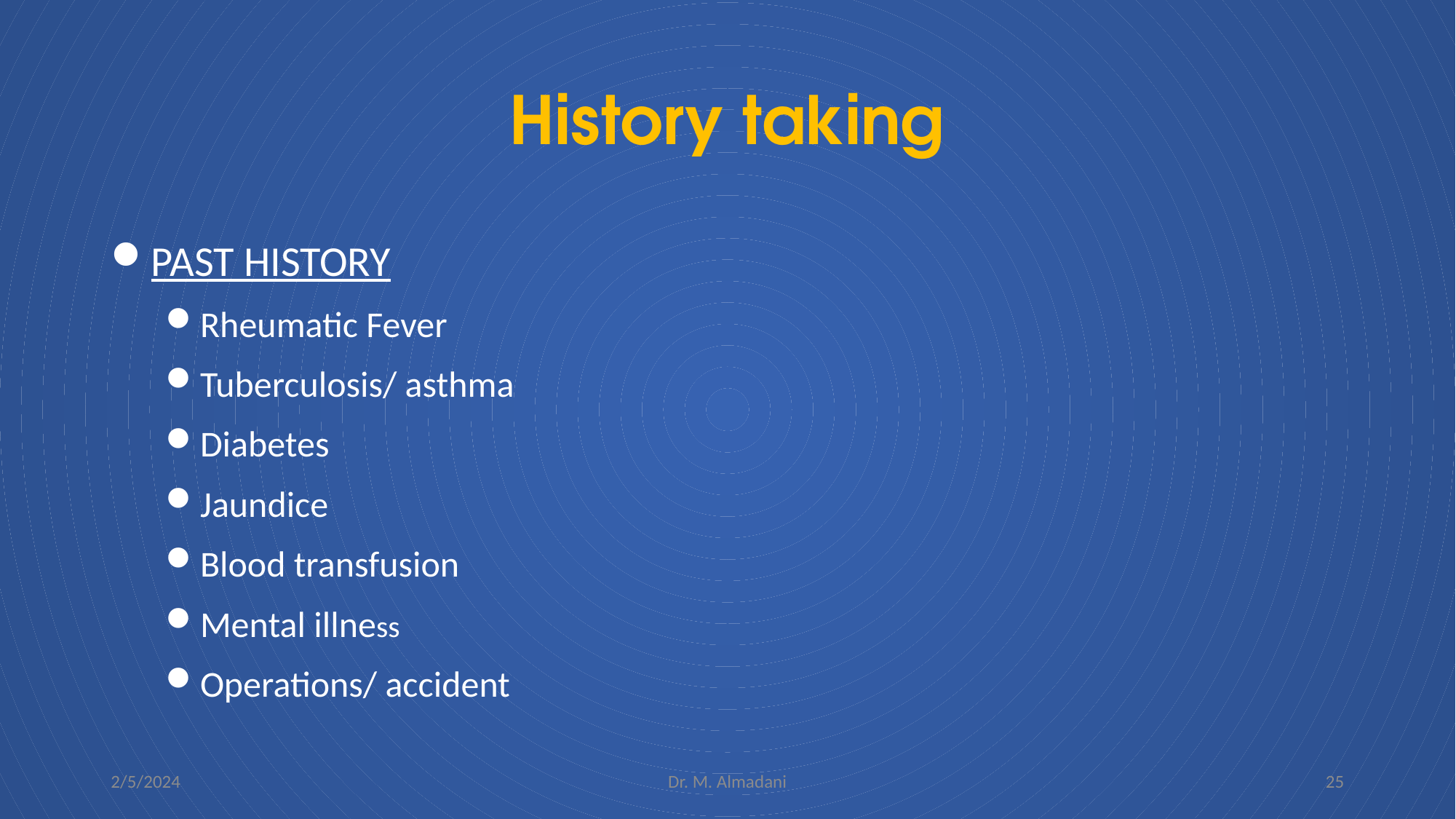

# History taking
PAST HISTORY
Rheumatic Fever
Tuberculosis/ asthma
Diabetes
Jaundice
Blood transfusion
Mental illness
Operations/ accident

2/5/2024
Dr. M. Almadani
25